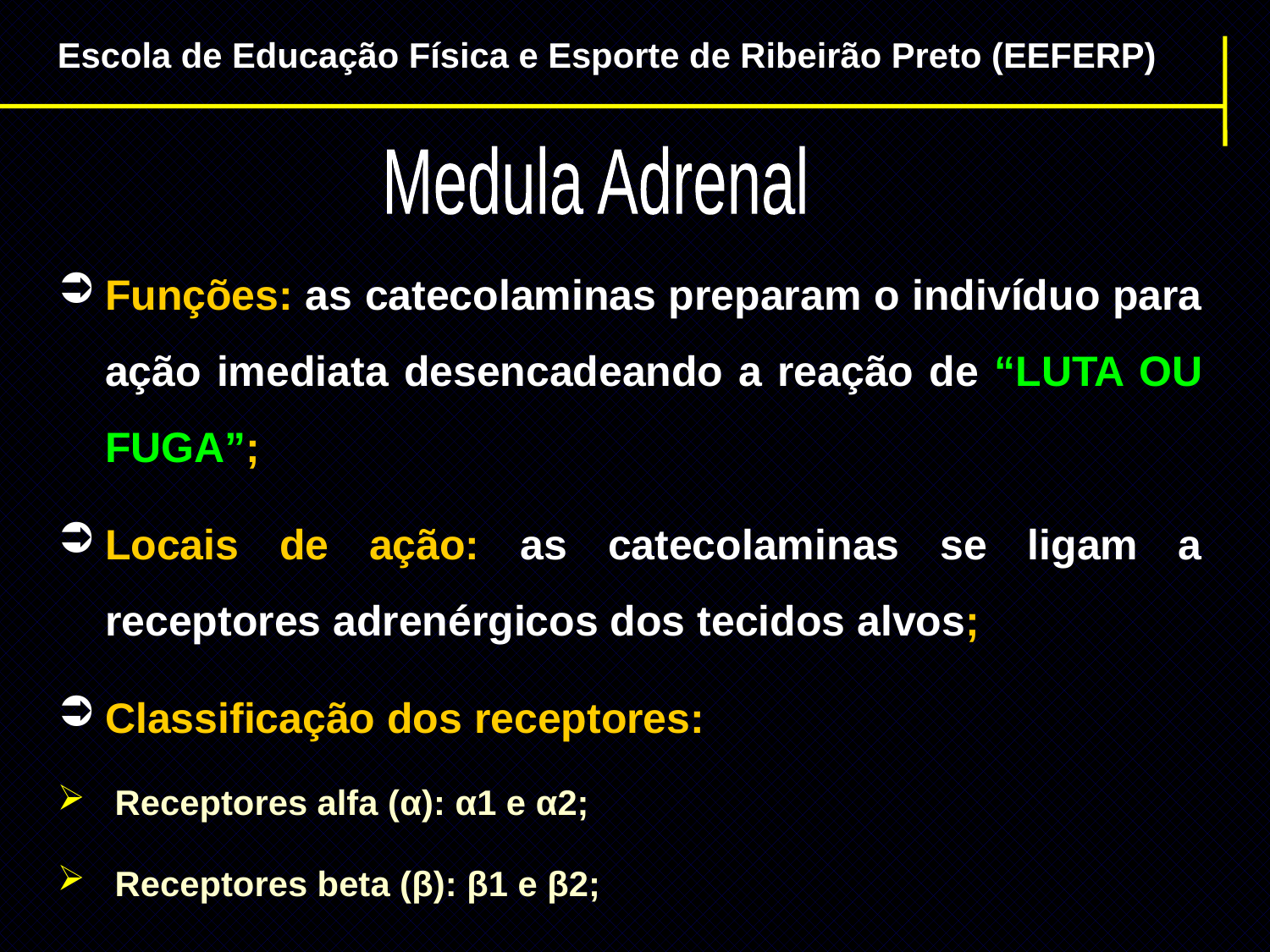

Escola de Educação Física e Esporte de Ribeirão Preto (EEFERP)

Medula Adrenal
Funções: as catecolaminas preparam o indivíduo para ação imediata desencadeando a reação de “LUTA OU FUGA”;
Locais de ação: as catecolaminas se ligam a receptores adrenérgicos dos tecidos alvos;
Classificação dos receptores:
 Receptores alfa (α): α1 e α2;
 Receptores beta (β): β1 e β2;